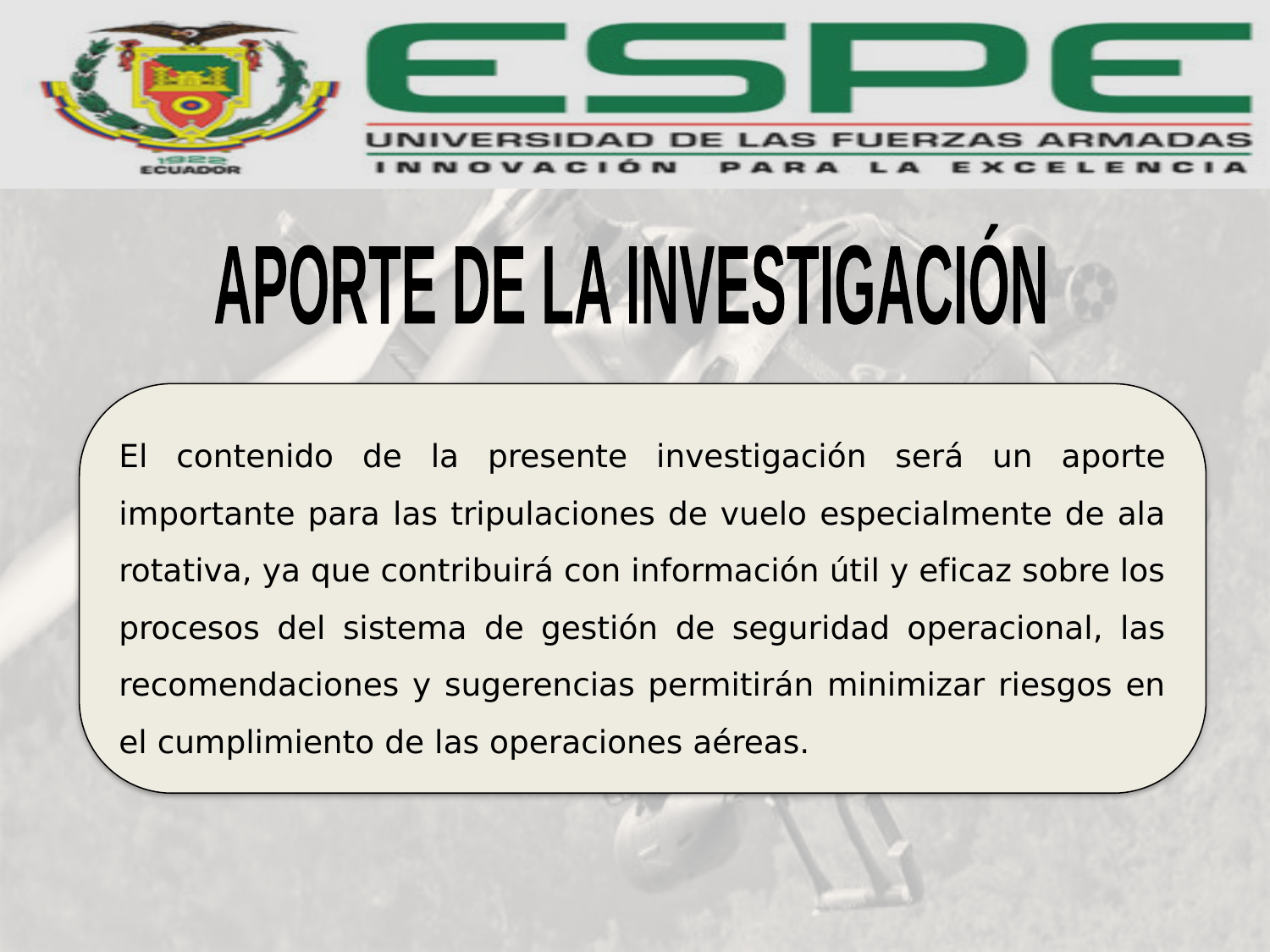

APORTE DE LA INVESTIGACIÓN
El contenido de la presente investigación será un aporte importante para las tripulaciones de vuelo especialmente de ala rotativa, ya que contribuirá con información útil y eficaz sobre los procesos del sistema de gestión de seguridad operacional, las recomendaciones y sugerencias permitirán minimizar riesgos en el cumplimiento de las operaciones aéreas.